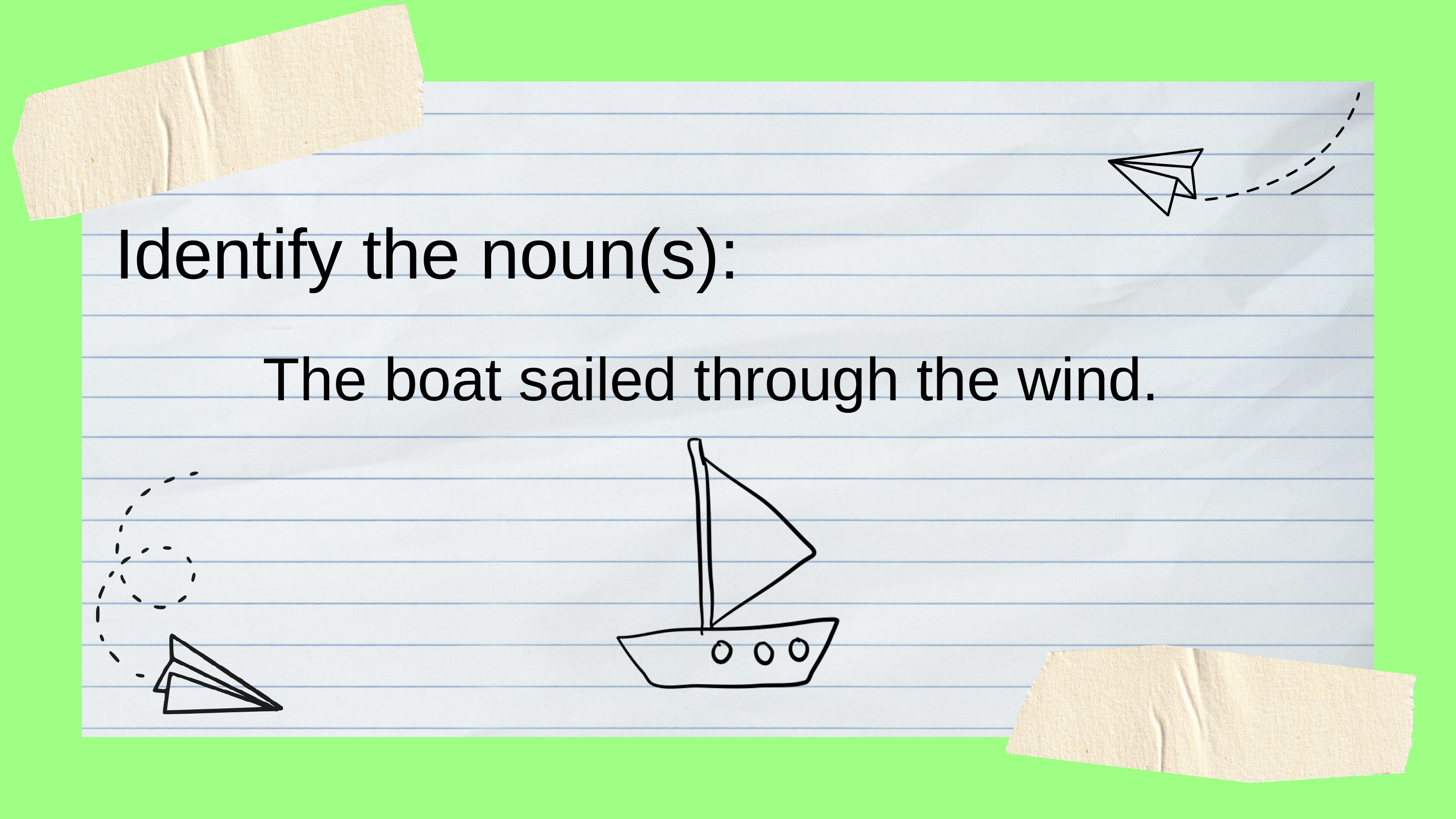

Identify the noun(s):
The boat sailed through the wind.